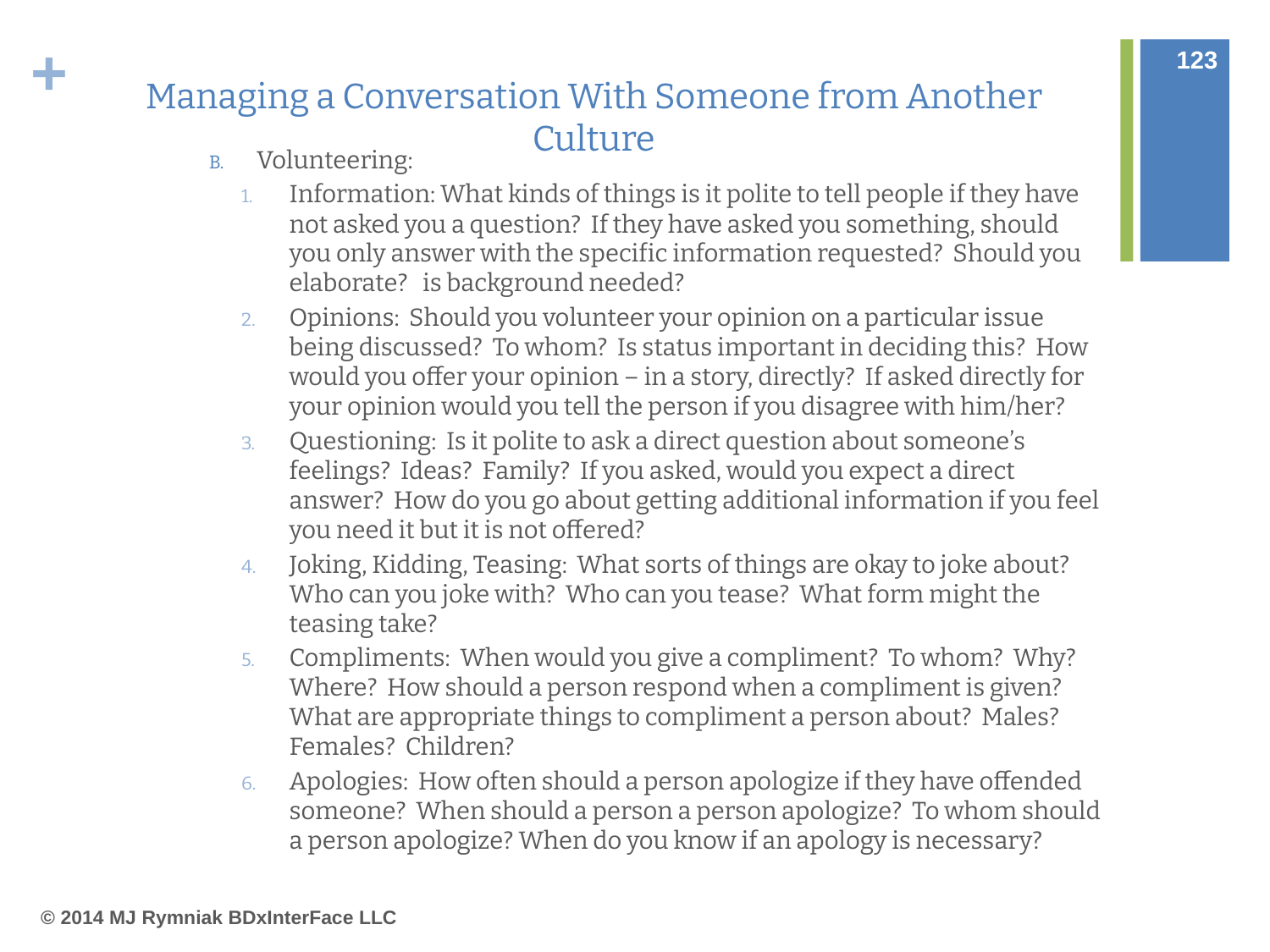

123
# Managing a Conversation With Someone from Another Culture
Volunteering:
Information: What kinds of things is it polite to tell people if they have not asked you a question?  If they have asked you something, should you only answer with the specific information requested?  Should you elaborate?   is background needed?
Opinions:  Should you volunteer your opinion on a particular issue being discussed?  To whom?  Is status important in deciding this?  How would you offer your opinion – in a story, directly?  If asked directly for your opinion would you tell the person if you disagree with him/her?
Questioning:  Is it polite to ask a direct question about someone’s feelings?  Ideas?  Family?  If you asked, would you expect a direct answer?  How do you go about getting additional information if you feel you need it but it is not offered?
Joking, Kidding, Teasing:  What sorts of things are okay to joke about?  Who can you joke with?  Who can you tease?  What form might the teasing take?
Compliments:  When would you give a compliment?  To whom?  Why?  Where?  How should a person respond when a compliment is given?  What are appropriate things to compliment a person about?  Males?  Females?  Children?
Apologies:  How often should a person apologize if they have offended someone?  When should a person a person apologize?  To whom should a person apologize? When do you know if an apology is necessary?

© 2014 MJ Rymniak BDxInterFace LLC